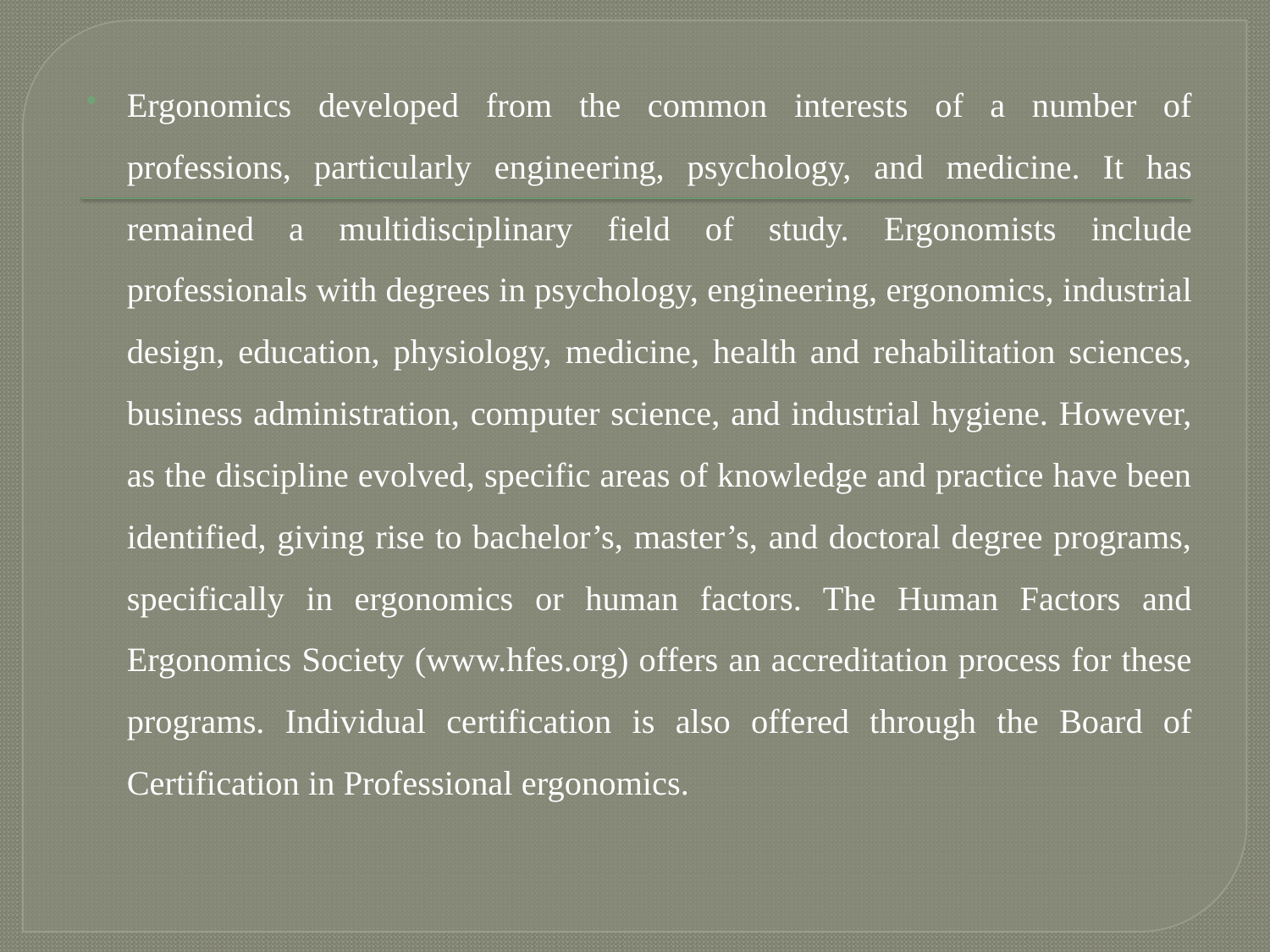

Ergonomics developed from the common interests of a number of professions, particularly engineering, psychology, and medicine. It has remained a multidisciplinary field of study. Ergonomists include professionals with degrees in psychology, engineering, ergonomics, industrial design, education, physiology, medicine, health and rehabilitation sciences, business administration, computer science, and industrial hygiene. However, as the discipline evolved, specific areas of knowledge and practice have been identified, giving rise to bachelor’s, master’s, and doctoral degree programs, specifically in ergonomics or human factors. The Human Factors and Ergonomics Society (www.hfes.org) offers an accreditation process for these programs. Individual certification is also offered through the Board of Certification in Professional ergonomics.